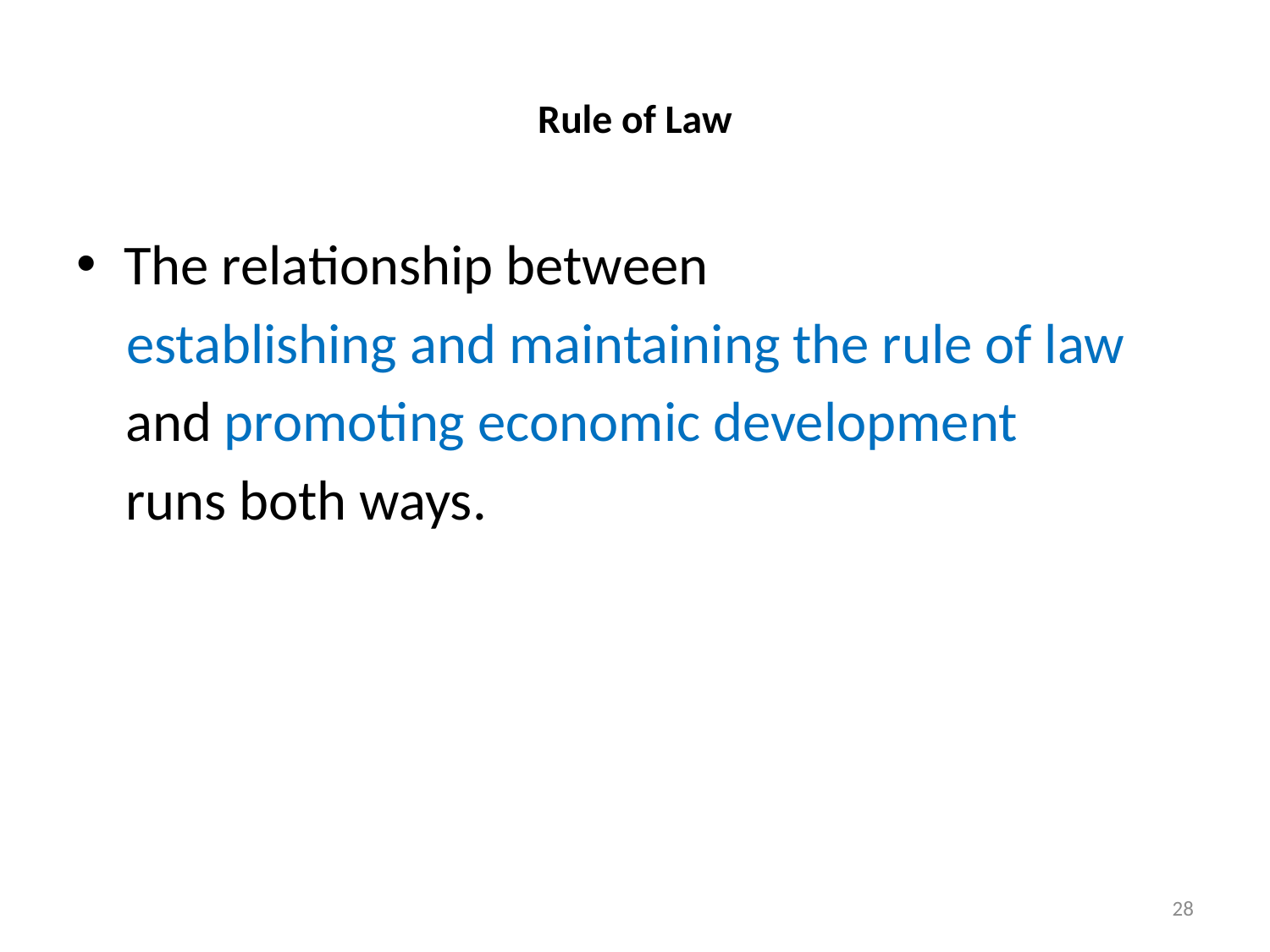

# Rule of Law
The relationship between
establishing and maintaining the rule of law
and promoting economic development
runs both ways.

28